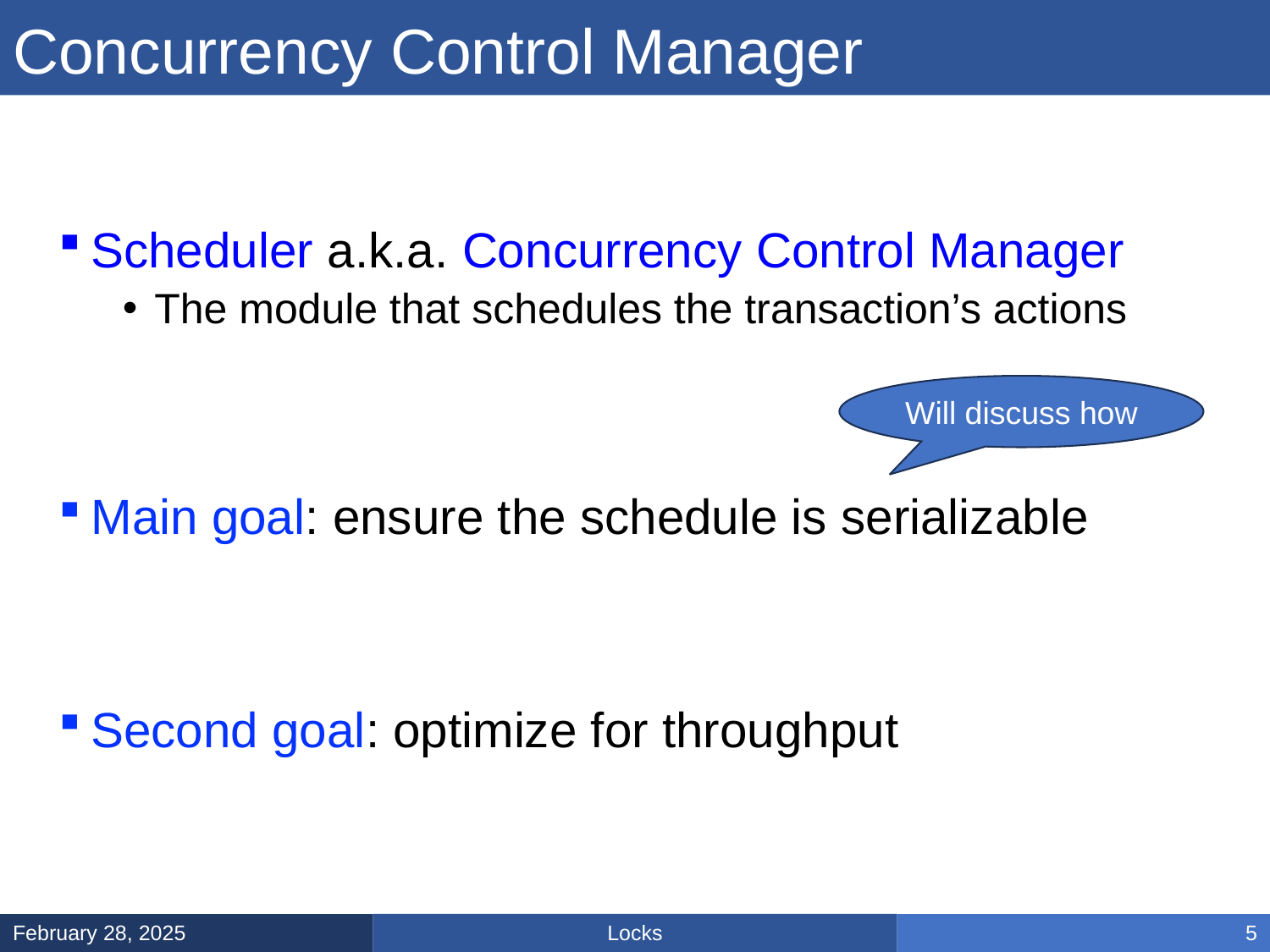

# Concurrency Control Manager

Scheduler a.k.a. Concurrency Control Manager
The module that schedules the transaction’s actions

Main goal: ensure the schedule is serializable

Second goal: optimize for throughput

Will discuss how
Locks
February 28, 2025
5